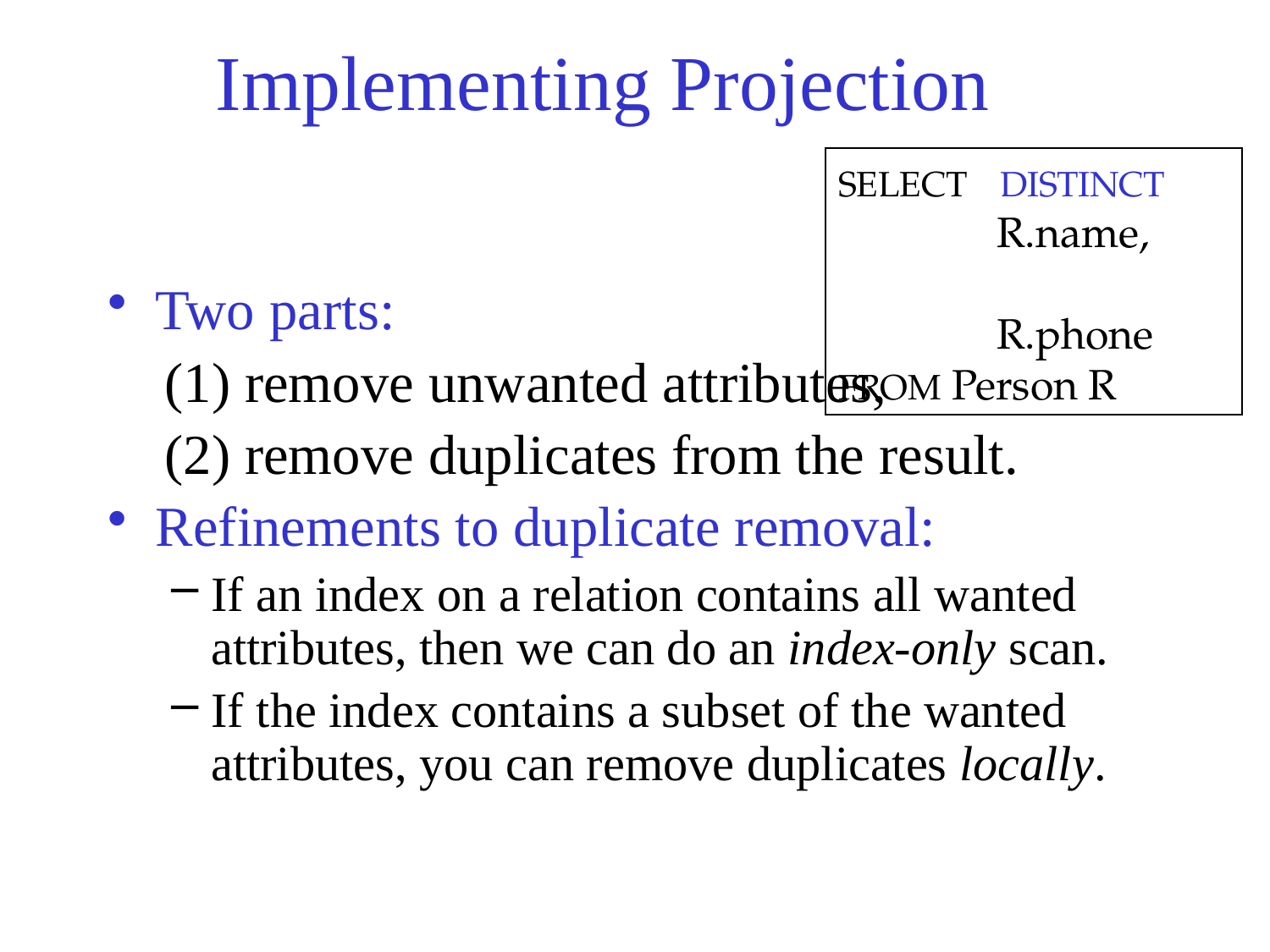

# Implementing Projection
SELECT   DISTINCT
               R.name,
               R.phone
FROM Person R
Two parts:
    (1) remove unwanted attributes,
    (2) remove duplicates from the result.
Refinements to duplicate removal:
If an index on a relation contains all wanted attributes, then we can do an index-only scan.
If the index contains a subset of the wanted attributes, you can remove duplicates locally.